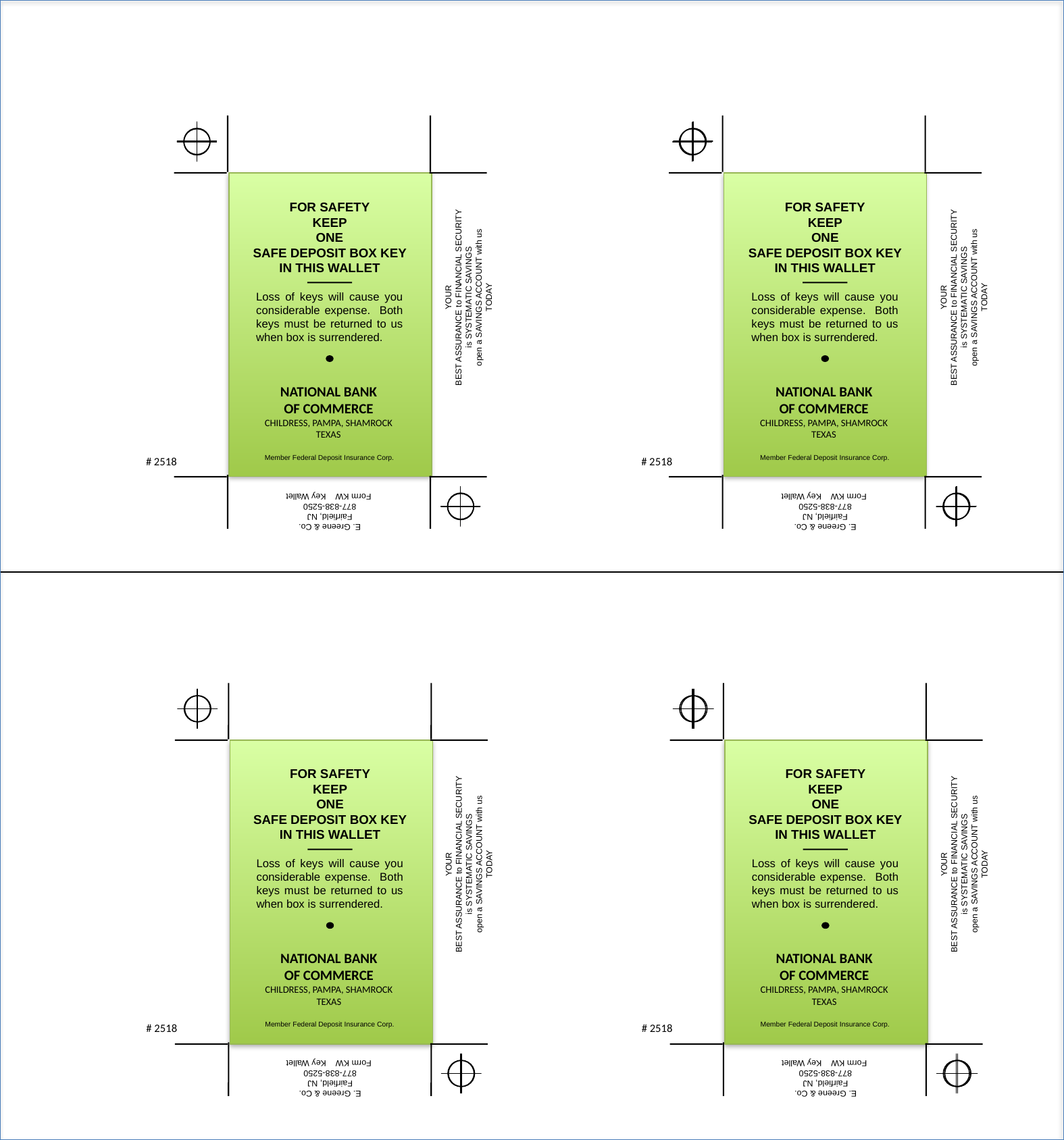

FOR SAFETY
KEEP
ONE
SAFE DEPOSIT BOX KEY
IN THIS WALLET
YOUR
BEST ASSURANCE to FINANCIAL SECURITY
is SYSTEMATIC SAVINGS
open a SAVINGS ACCOUNT with us
TODAY

Loss of keys will cause you
considerable expense.  Both
keys must be returned to us
when box is surrendered.

NATIONAL BANK
OF COMMERCE
CHILDRESS, PAMPA, SHAMROCK
TEXAS
Member Federal Deposit Insurance Corp.
# 2518

E. Greene & Co.
Fairfield, NJ
877-838-5250
 Form KW    Key Wallet

FOR SAFETY
KEEP
ONE
SAFE DEPOSIT BOX KEY
IN THIS WALLET
YOUR
BEST ASSURANCE to FINANCIAL SECURITY
is SYSTEMATIC SAVINGS
open a SAVINGS ACCOUNT with us
TODAY

Loss of keys will cause you
considerable expense.  Both
keys must be returned to us
when box is surrendered.

NATIONAL BANK
OF COMMERCE
CHILDRESS, PAMPA, SHAMROCK
TEXAS
Member Federal Deposit Insurance Corp.
# 2518

E. Greene & Co.
Fairfield, NJ
877-838-5250
 Form KW    Key Wallet

FOR SAFETY
KEEP
ONE
SAFE DEPOSIT BOX KEY
IN THIS WALLET
YOUR
BEST ASSURANCE to FINANCIAL SECURITY
is SYSTEMATIC SAVINGS
open a SAVINGS ACCOUNT with us
TODAY

Loss of keys will cause you
considerable expense.  Both
keys must be returned to us
when box is surrendered.

NATIONAL BANK
OF COMMERCE
CHILDRESS, PAMPA, SHAMROCK
TEXAS
Member Federal Deposit Insurance Corp.
# 2518

E. Greene & Co.
Fairfield, NJ
877-838-5250
 Form KW    Key Wallet

FOR SAFETY
KEEP
ONE
SAFE DEPOSIT BOX KEY
IN THIS WALLET
YOUR
BEST ASSURANCE to FINANCIAL SECURITY
is SYSTEMATIC SAVINGS
open a SAVINGS ACCOUNT with us
TODAY

Loss of keys will cause you
considerable expense.  Both
keys must be returned to us
when box is surrendered.

NATIONAL BANK
OF COMMERCE
CHILDRESS, PAMPA, SHAMROCK
TEXAS
Member Federal Deposit Insurance Corp.
# 2518

E. Greene & Co.
Fairfield, NJ
877-838-5250
 Form KW    Key Wallet